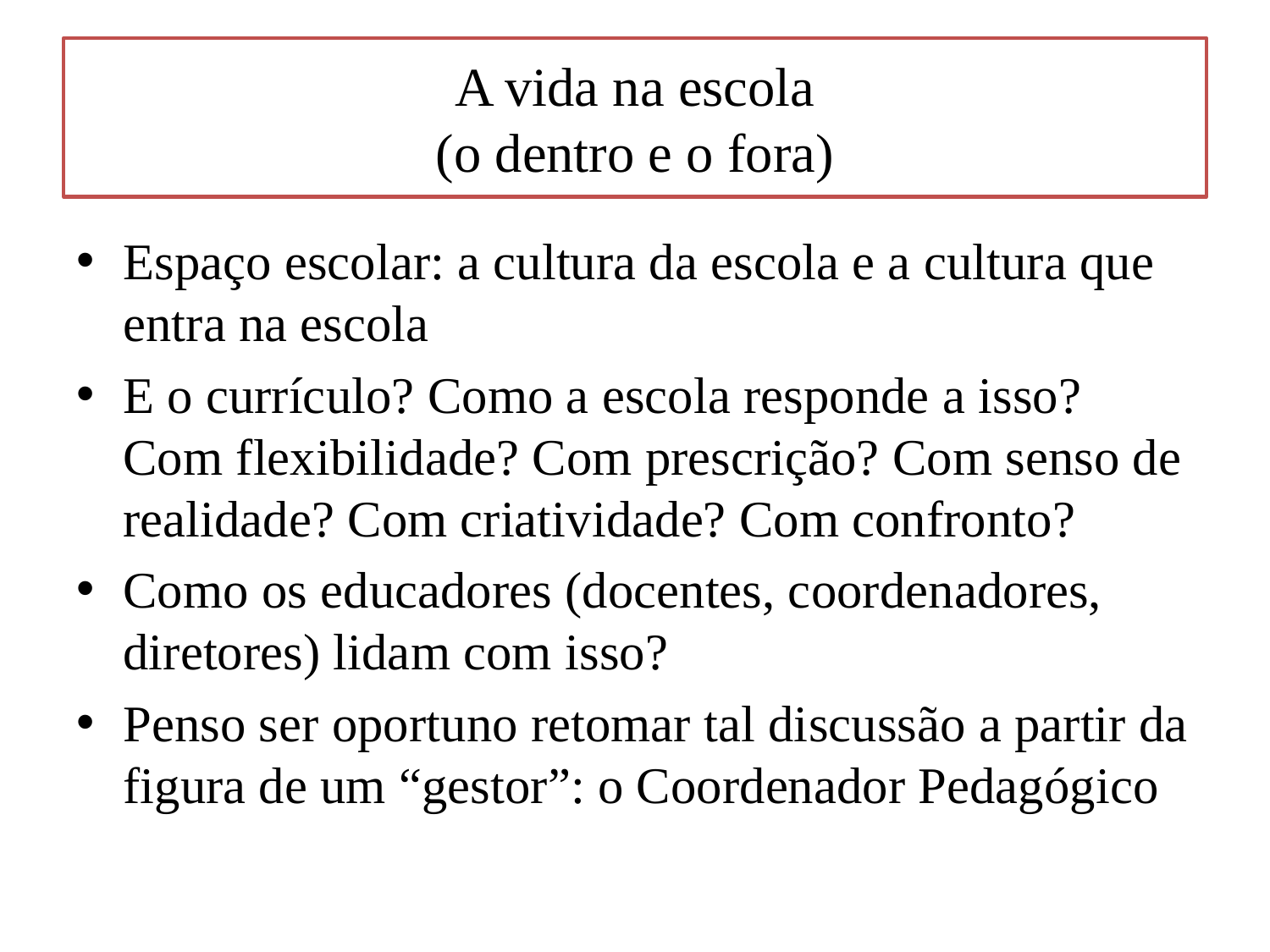

# A vida na escola (o dentro e o fora)
Espaço escolar: a cultura da escola e a cultura que entra na escola
E o currículo? Como a escola responde a isso? Com flexibilidade? Com prescrição? Com senso de realidade? Com criatividade? Com confronto?
Como os educadores (docentes, coordenadores, diretores) lidam com isso?
Penso ser oportuno retomar tal discussão a partir da figura de um “gestor”: o Coordenador Pedagógico